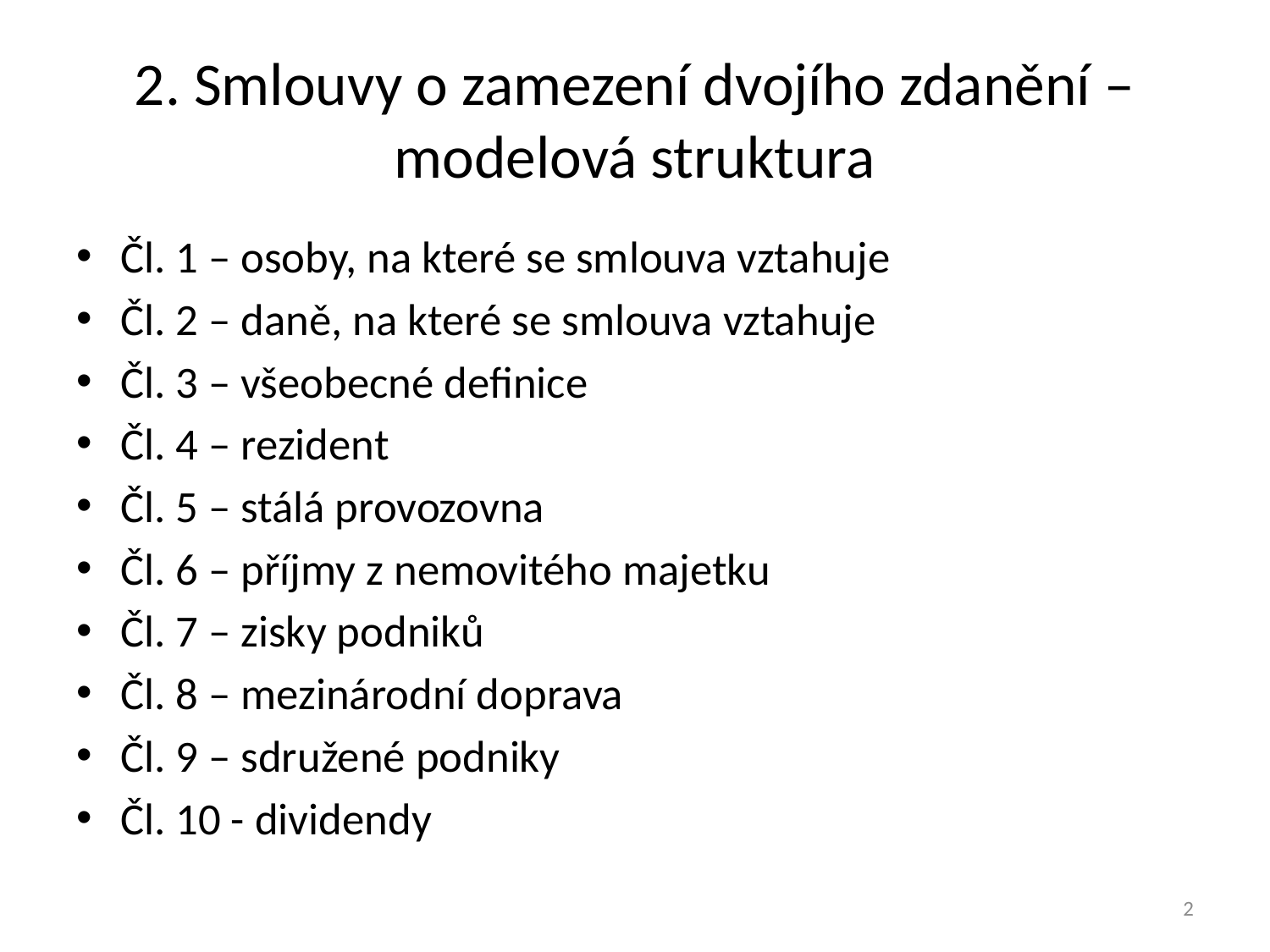

# 2. Smlouvy o zamezení dvojího zdanění – modelová struktura
Čl. 1 – osoby, na které se smlouva vztahuje
Čl. 2 – daně, na které se smlouva vztahuje
Čl. 3 – všeobecné definice
Čl. 4 – rezident
Čl. 5 – stálá provozovna
Čl. 6 – příjmy z nemovitého majetku
Čl. 7 – zisky podniků
Čl. 8 – mezinárodní doprava
Čl. 9 – sdružené podniky
Čl. 10 - dividendy
2